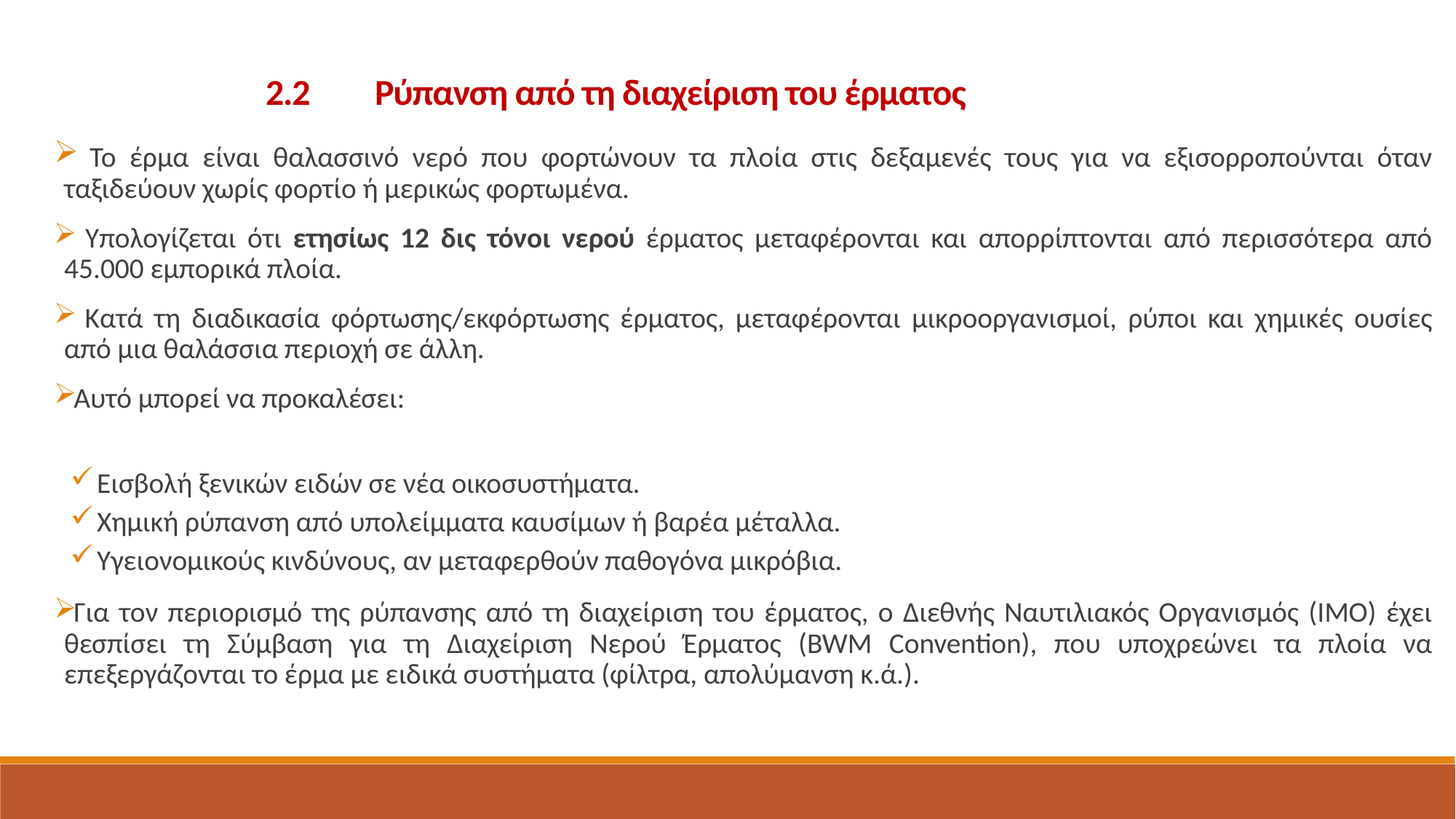

2.2	Ρύπανση από τη διαχείριση του έρματος
 Το έρμα είναι θαλασσινό νερό που φορτώνουν τα πλοία στις δεξαμενές τους για να εξισορροπούνται όταν ταξιδεύουν χωρίς φορτίο ή μερικώς φορτωμένα.
 Υπολογίζεται ότι ετησίως 12 δις τόνοι νερού έρματος μεταφέρονται και απορρίπτονται από περισσότερα από 45.000 εμπορικά πλοία.
 Κατά τη διαδικασία φόρτωσης/εκφόρτωσης έρματος, μεταφέρονται μικροοργανισμοί, ρύποι και χημικές ουσίες από μια θαλάσσια περιοχή σε άλλη.
Αυτό μπορεί να προκαλέσει:

Εισβολή ξενικών ειδών σε νέα οικοσυστήματα.
Χημική ρύπανση από υπολείμματα καυσίμων ή βαρέα μέταλλα.
Υγειονομικούς κινδύνους, αν μεταφερθούν παθογόνα μικρόβια.
Για τον περιορισμό της ρύπανσης από τη διαχείριση του έρματος, ο Διεθνής Ναυτιλιακός Οργανισμός (IMO) έχει θεσπίσει τη Σύμβαση για τη Διαχείριση Νερού Έρματος (BWM Convention), που υποχρεώνει τα πλοία να επεξεργάζονται το έρμα με ειδικά συστήματα (φίλτρα, απολύμανση κ.ά.).